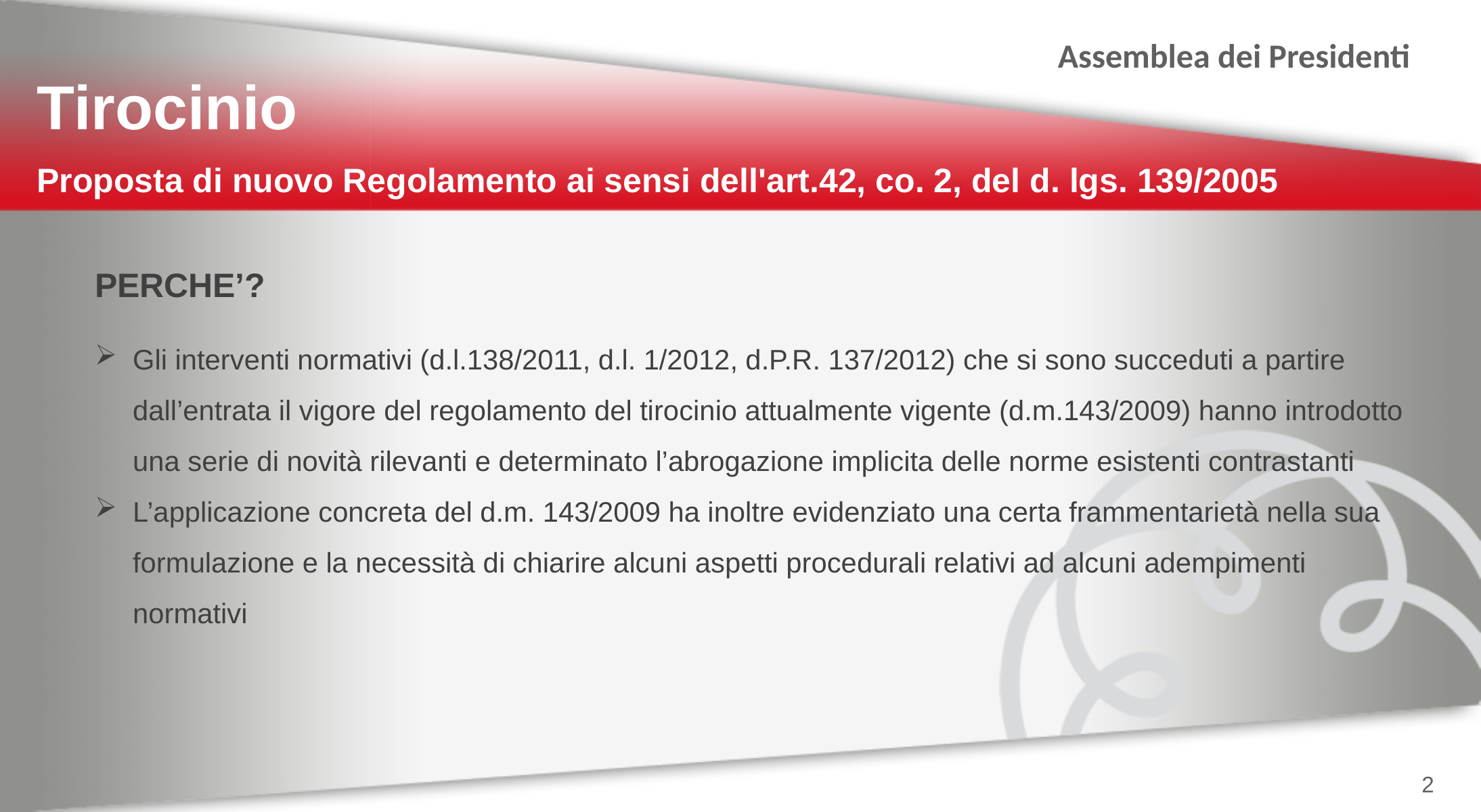

Tirocinio

Proposta di nuovo Regolamento ai sensi dell'art.42, co. 2, del d. lgs. 139/2005

PERCHE’?

Gli interventi normativi (d.l.138/2011, d.l. 1/2012, d.P.R. 137/2012) che si sono succeduti a partire dall’entrata il vigore del regolamento del tirocinio attualmente vigente (d.m.143/2009) hanno introdotto una serie di novità rilevanti e determinato l’abrogazione implicita delle norme esistenti contrastanti
L’applicazione concreta del d.m. 143/2009 ha inoltre evidenziato una certa frammentarietà nella sua formulazione e la necessità di chiarire alcuni aspetti procedurali relativi ad alcuni adempimenti normativi